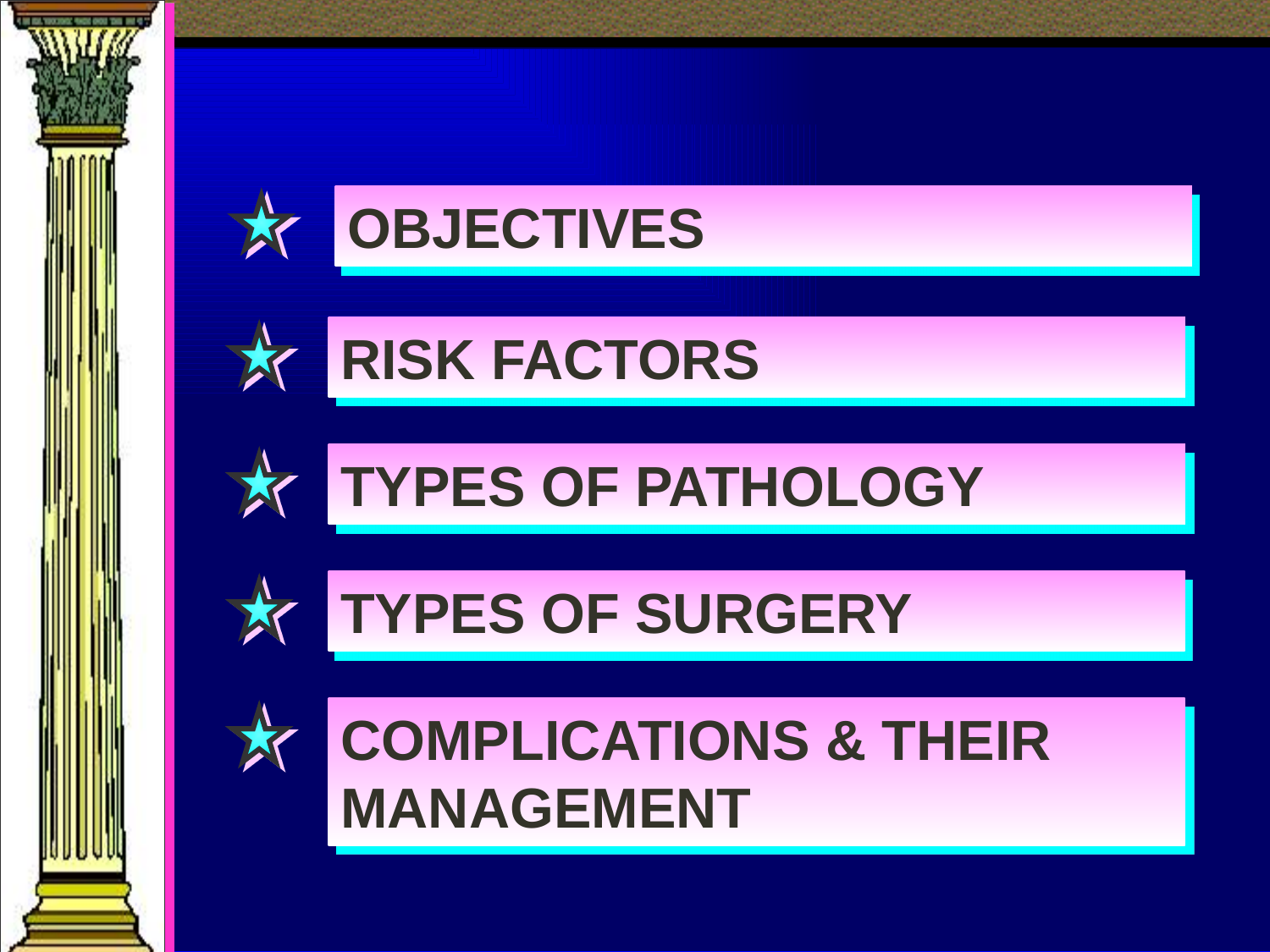

OBJECTIVES

RISK FACTORS

TYPES OF PATHOLOGY

TYPES OF SURGERY

COMPLICATIONS & THEIR MANAGEMENT